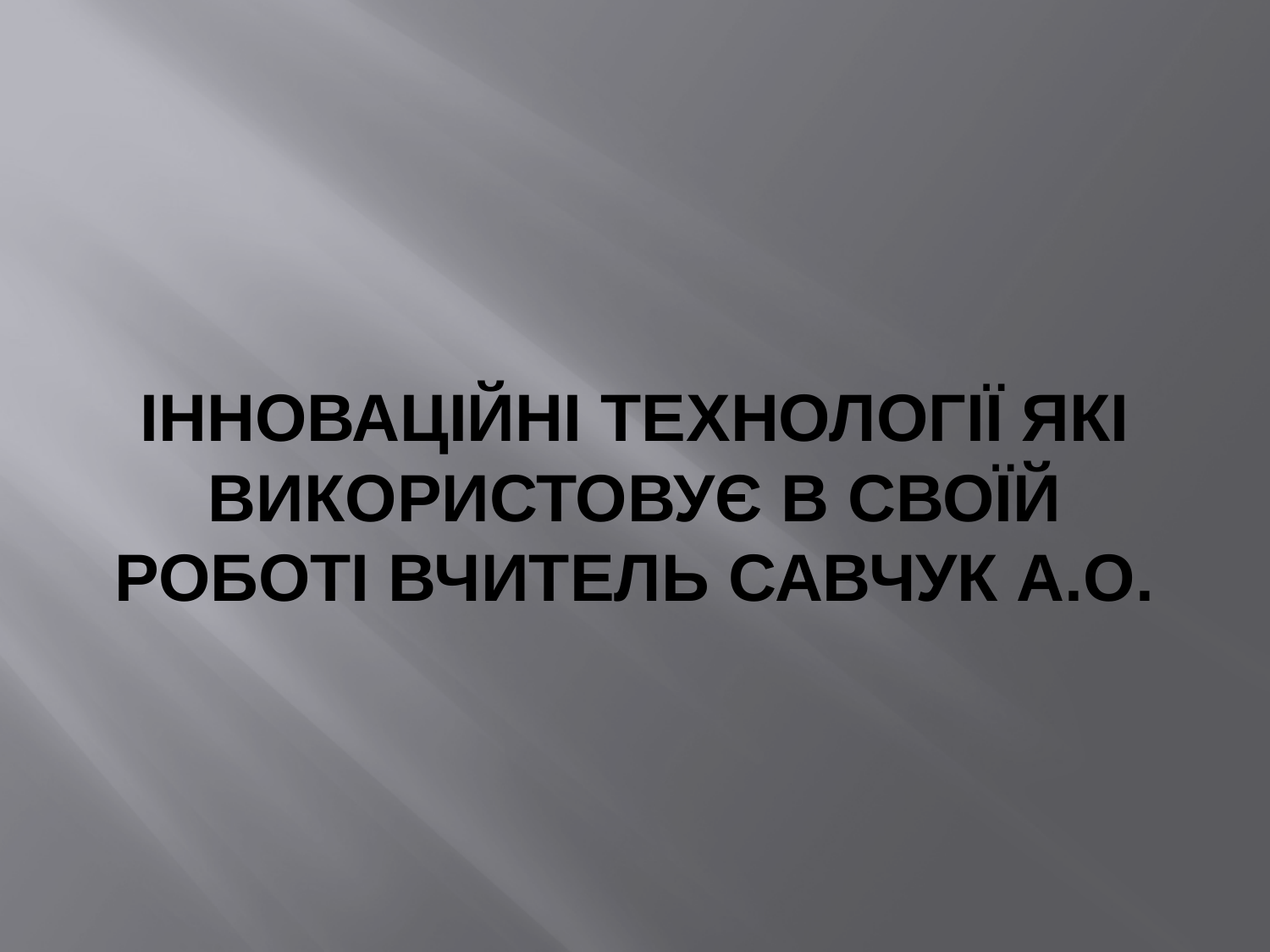

# Інноваційні технології які використовує в своїй роботі вчитель Савчук А.О.